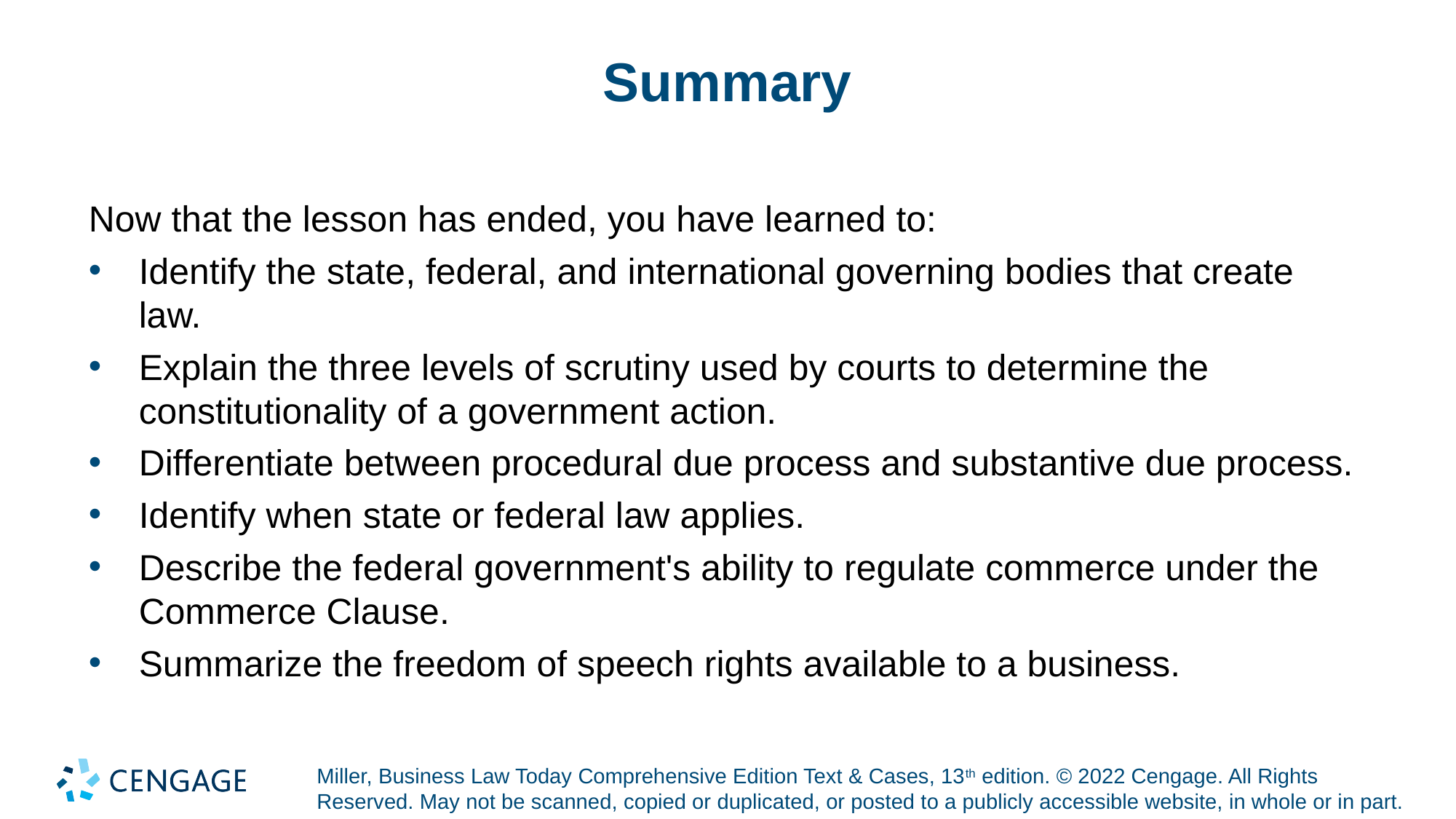

# Summary
Now that the lesson has ended, you have learned to:
Identify the state, federal, and international governing bodies that create law.
Explain the three levels of scrutiny used by courts to determine the constitutionality of a government action.
Differentiate between procedural due process and substantive due process.
Identify when state or federal law applies.
Describe the federal government's ability to regulate commerce under the Commerce Clause.
Summarize the freedom of speech rights available to a business.